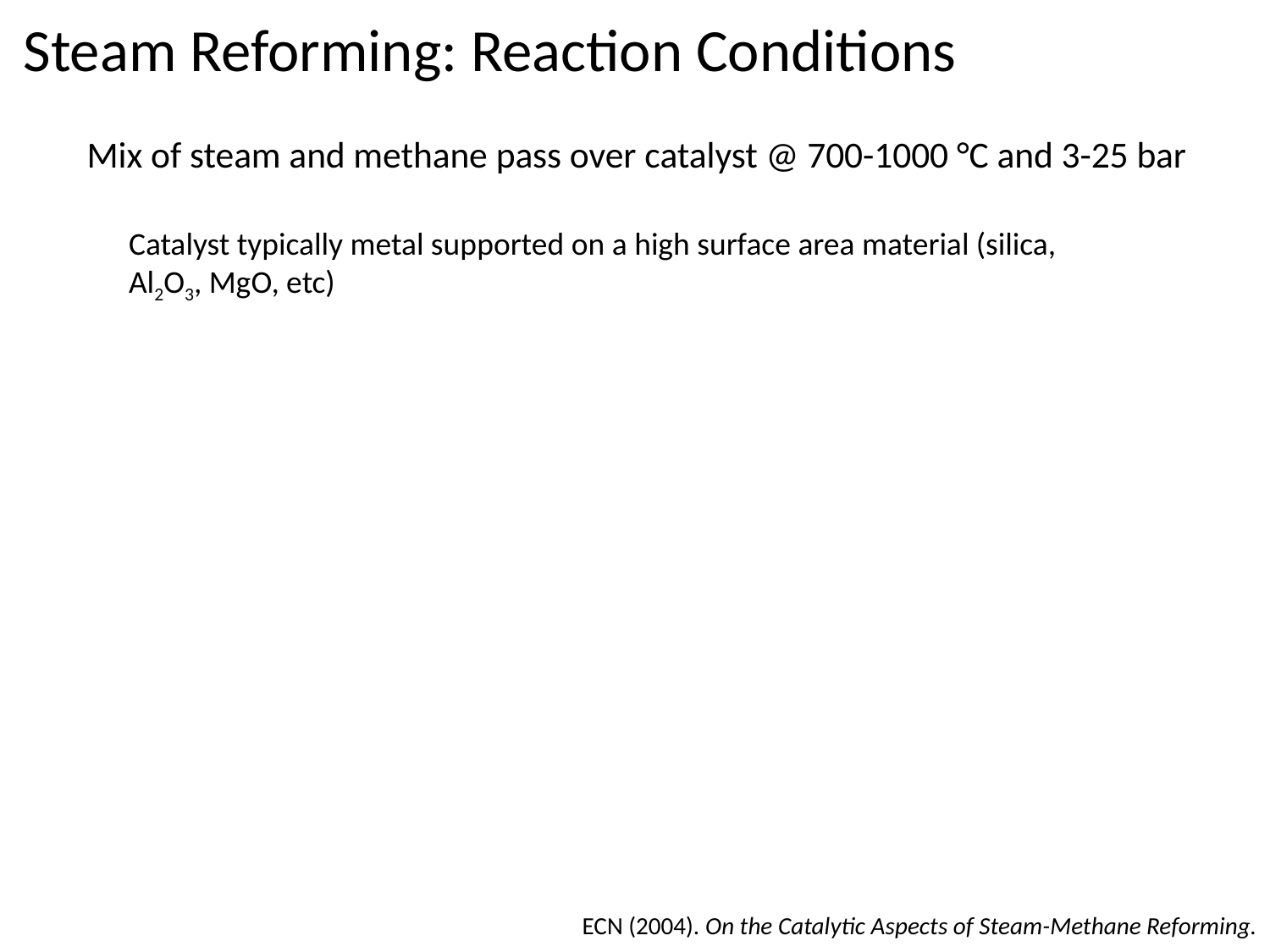

# Steam Reforming: Reaction Conditions
Mix of steam and methane pass over catalyst @ 700-1000 °C and 3-25 bar
Catalyst typically metal supported on a high surface area material (silica, Al2O3, MgO, etc)
ECN (2004). On the Catalytic Aspects of Steam-Methane Reforming.